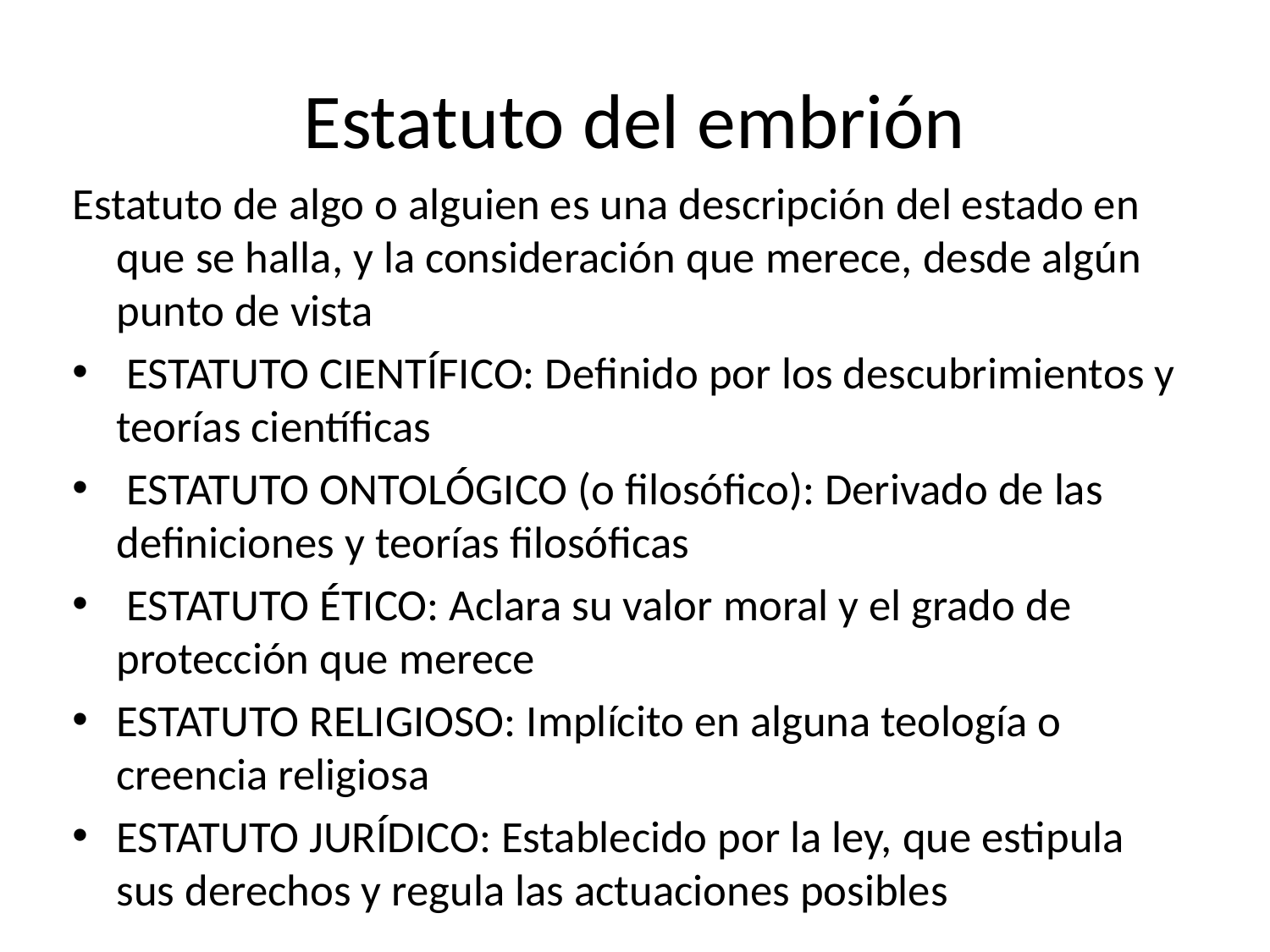

# Estatuto del embrión
Estatuto de algo o alguien es una descripción del estado en que se halla, y la consideración que merece, desde algún punto de vista
 ESTATUTO CIENTÍFICO: Definido por los descubrimientos y teorías científicas
 ESTATUTO ONTOLÓGICO (o filosófico): Derivado de las definiciones y teorías filosóficas
 ESTATUTO ÉTICO: Aclara su valor moral y el grado de protección que merece
ESTATUTO RELIGIOSO: Implícito en alguna teología o creencia religiosa
ESTATUTO JURÍDICO: Establecido por la ley, que estipula sus derechos y regula las actuaciones posibles